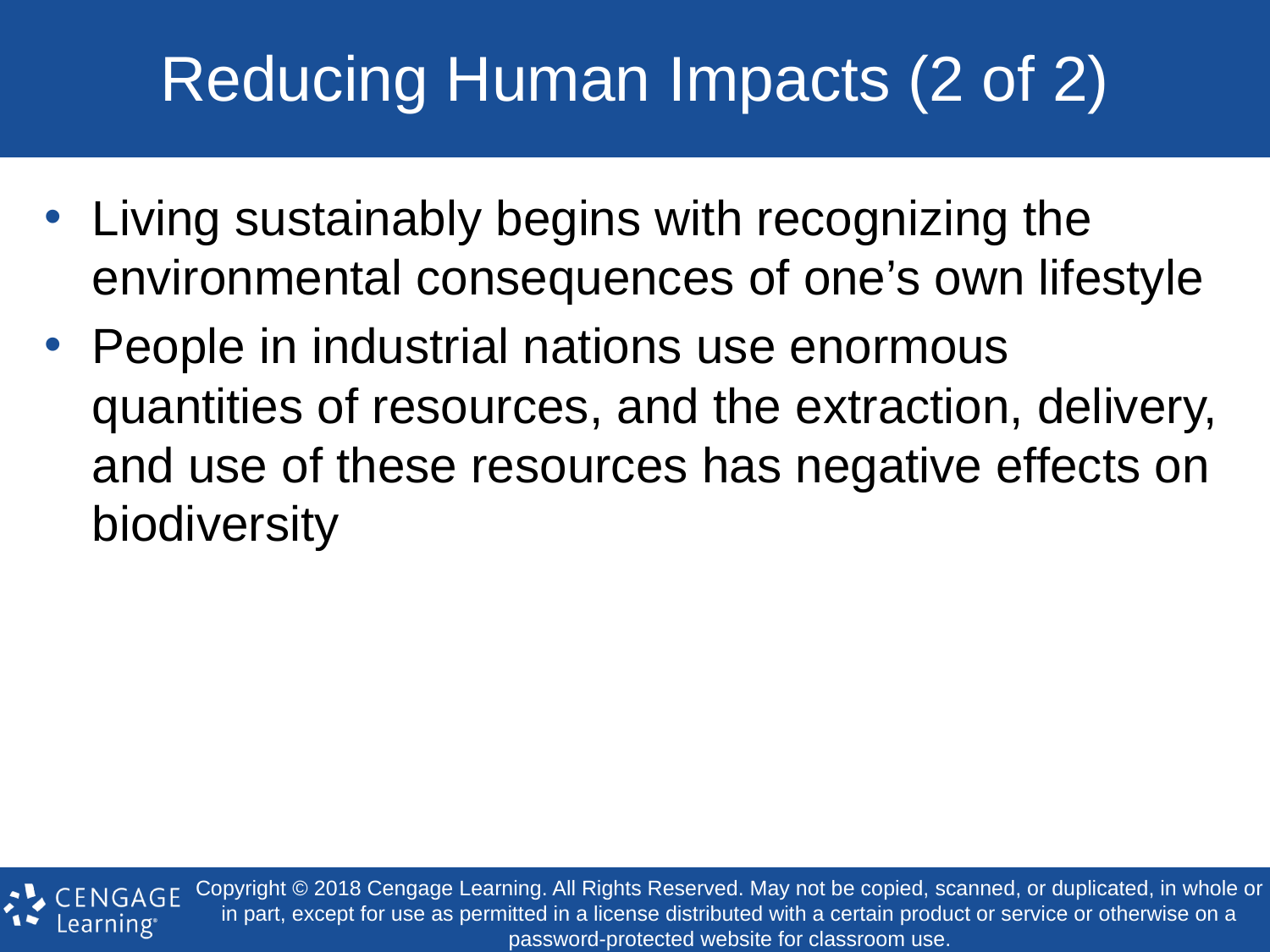

# Reducing Human Impacts (2 of 2)
Living sustainably begins with recognizing the environmental consequences of one’s own lifestyle
People in industrial nations use enormous quantities of resources, and the extraction, delivery, and use of these resources has negative effects on biodiversity